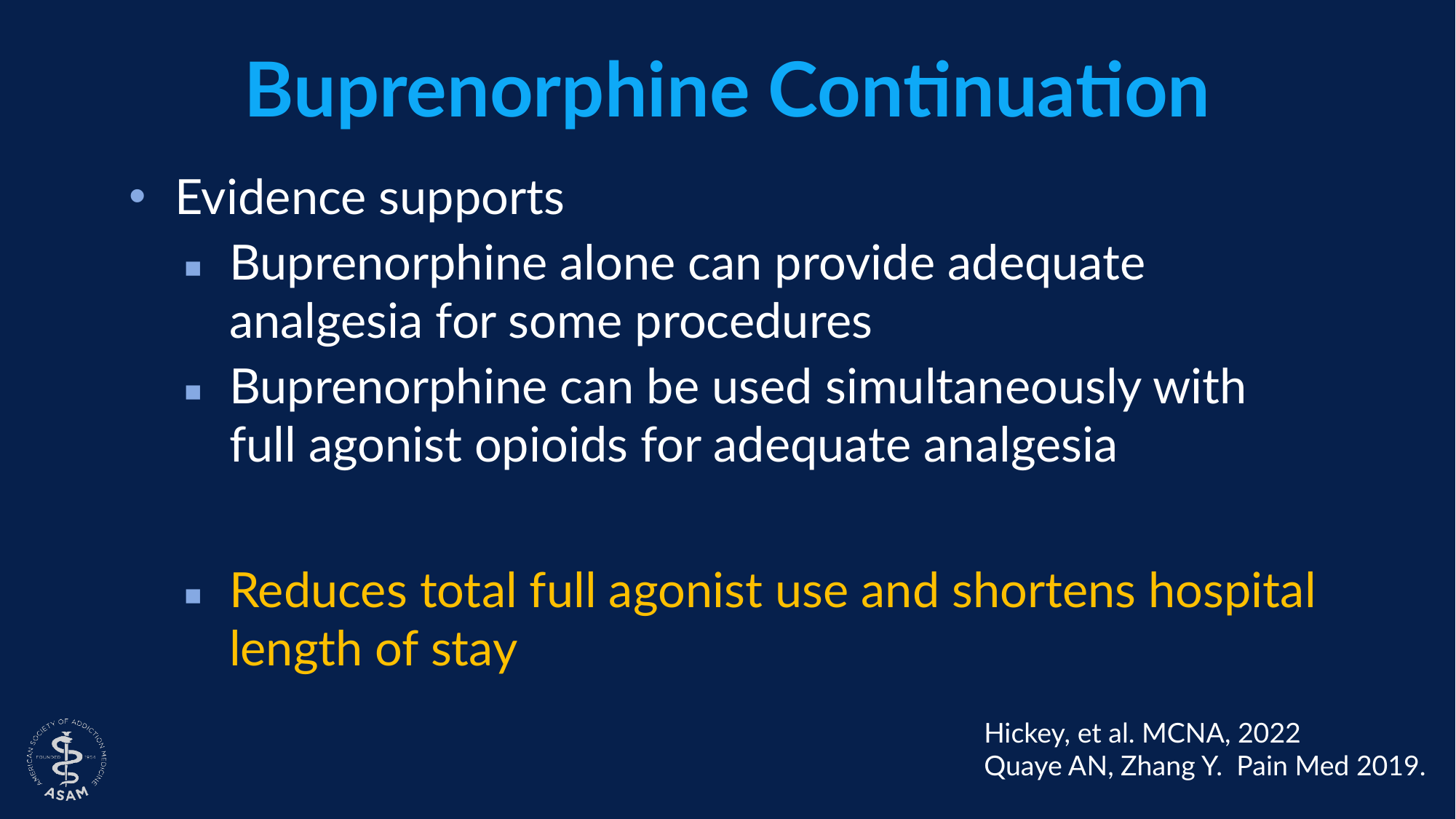

# Buprenorphine Continuation
Evidence supports
Buprenorphine alone can provide adequate analgesia for some procedures
Buprenorphine can be used simultaneously with full agonist opioids for adequate analgesia

Reduces total full agonist use and shortens hospital length of stay
Hickey, et al. MCNA, 2022
Quaye AN, Zhang Y.  Pain Med 2019.